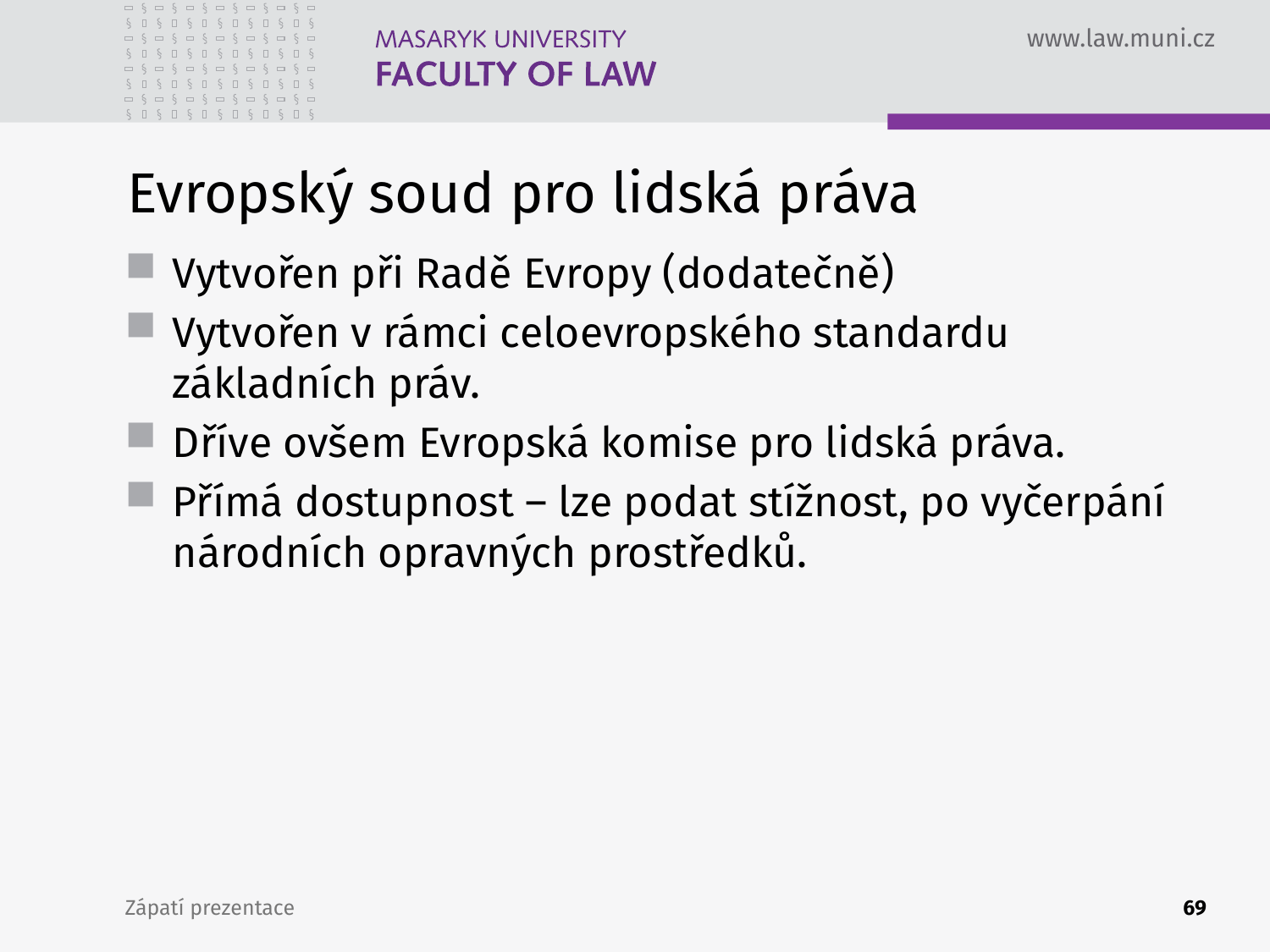

# Evropský soud pro lidská práva
Vytvořen při Radě Evropy (dodatečně)
Vytvořen v rámci celoevropského standardu základních práv.
Dříve ovšem Evropská komise pro lidská práva.
Přímá dostupnost – lze podat stížnost, po vyčerpání národních opravných prostředků.
Zápatí prezentace
69